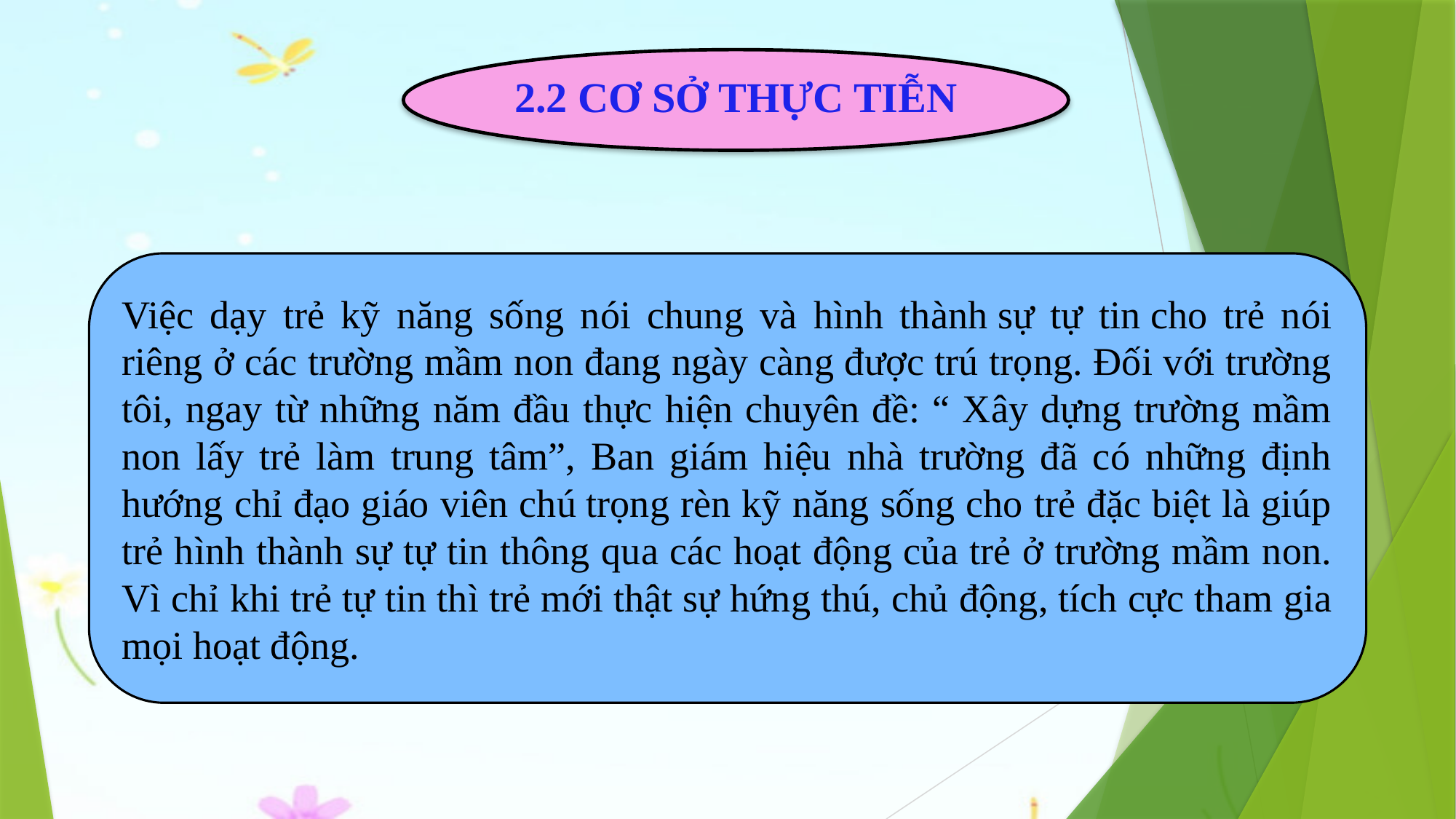

2.2 CƠ SỞ THỰC TIỄN
Việc dạy trẻ kỹ năng sống nói chung và hình thành sự tự tin cho trẻ nói riêng ở các trường mầm non đang ngày càng được trú trọng. Đối với trường tôi, ngay từ những năm đầu thực hiện chuyên đề: “ Xây dựng trường mầm non lấy trẻ làm trung tâm”, Ban giám hiệu nhà trường đã có những định hướng chỉ đạo giáo viên chú trọng rèn kỹ năng sống cho trẻ đặc biệt là giúp trẻ hình thành sự tự tin thông qua các hoạt động của trẻ ở trường mầm non. Vì chỉ khi trẻ tự tin thì trẻ mới thật sự hứng thú, chủ động, tích cực tham gia mọi hoạt động.